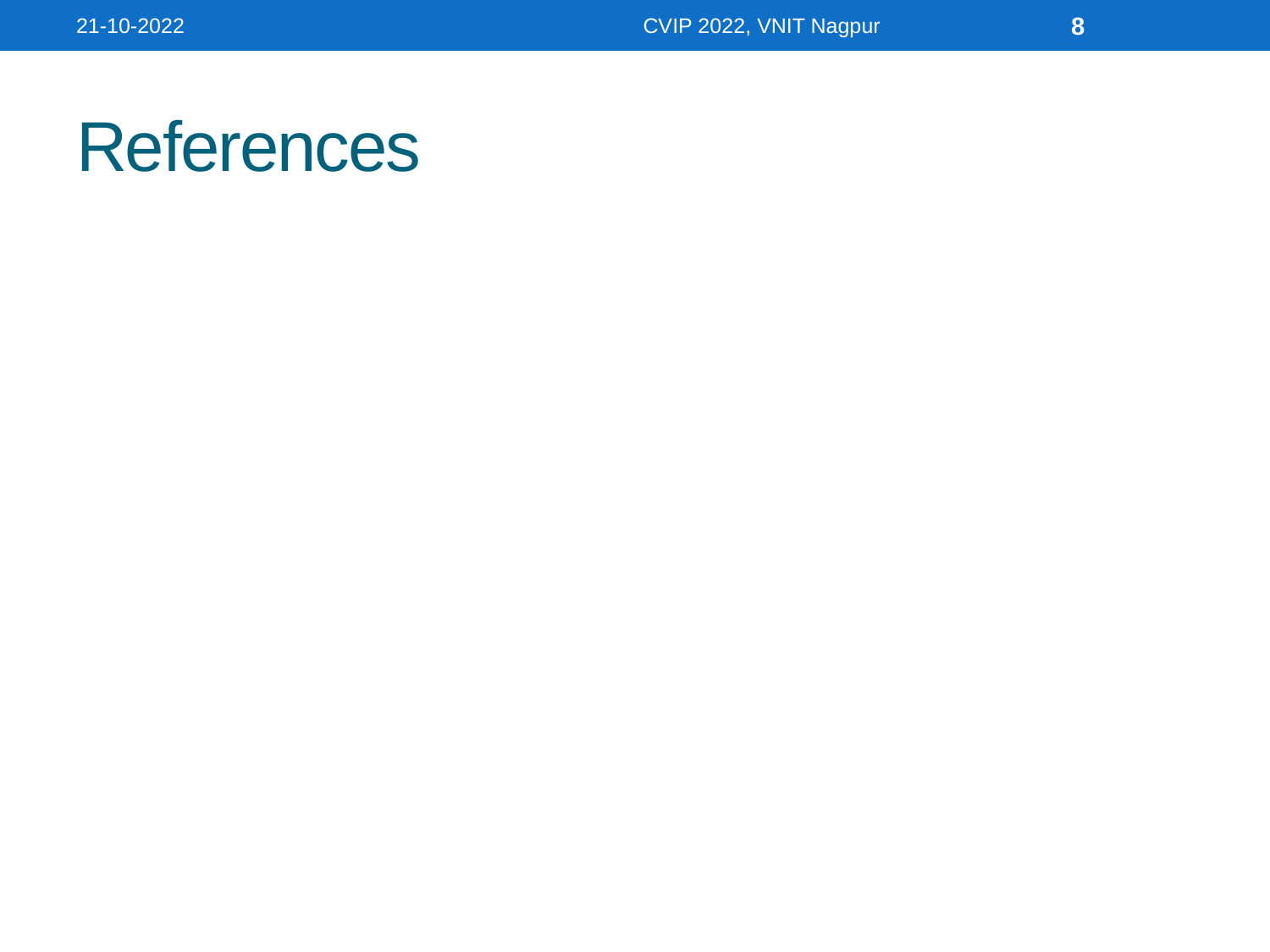

21-10-2022
CVIP 2022, VNIT Nagpur
8
# References